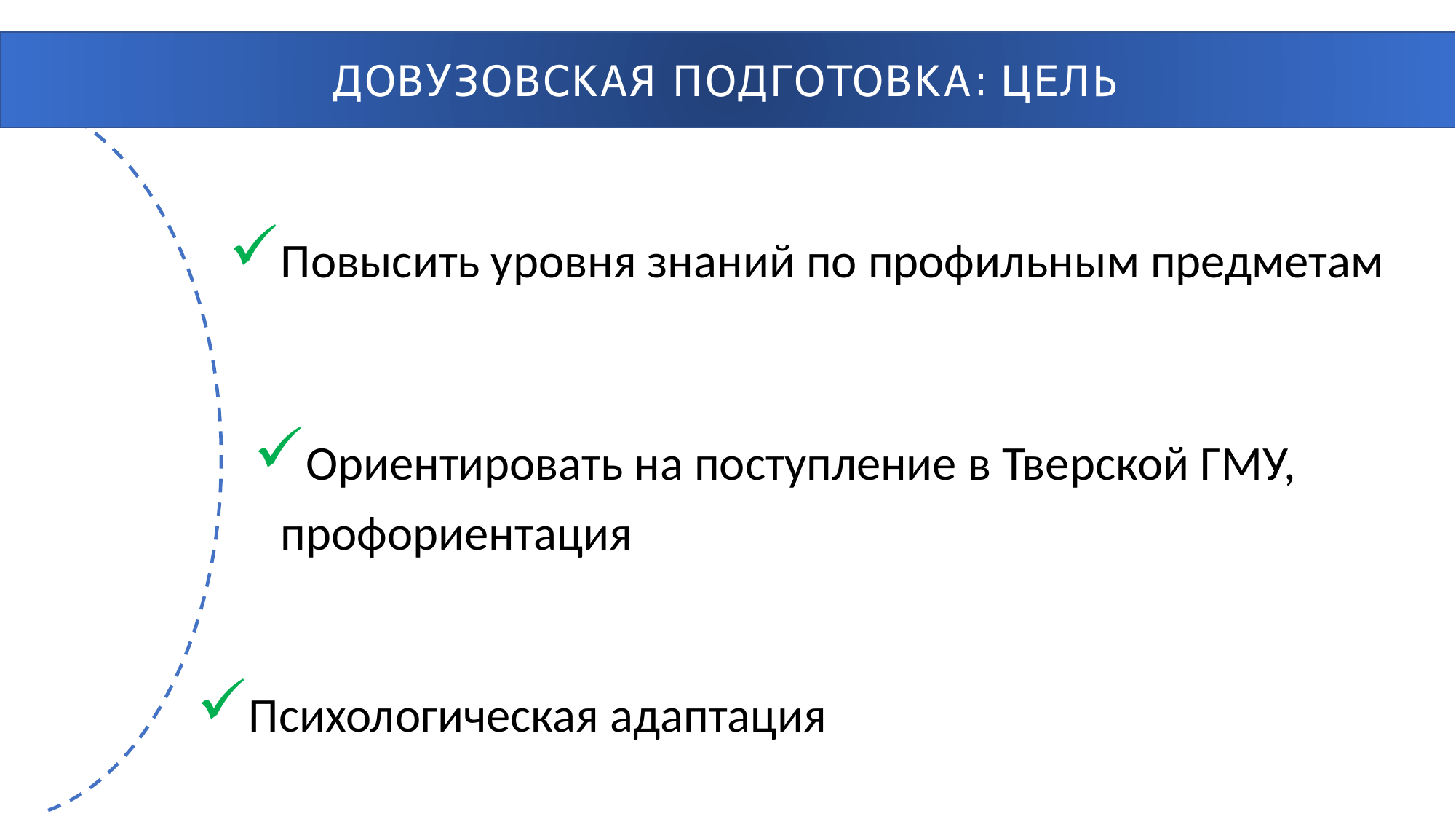

ДОВУЗОВСКАЯ ПОДГОТОВКА: ЦЕЛЬ

Повысить уровня знаний по профильным предметам

Ориентировать на поступление в Тверской ГМУ, профориентация

Психологическая адаптация